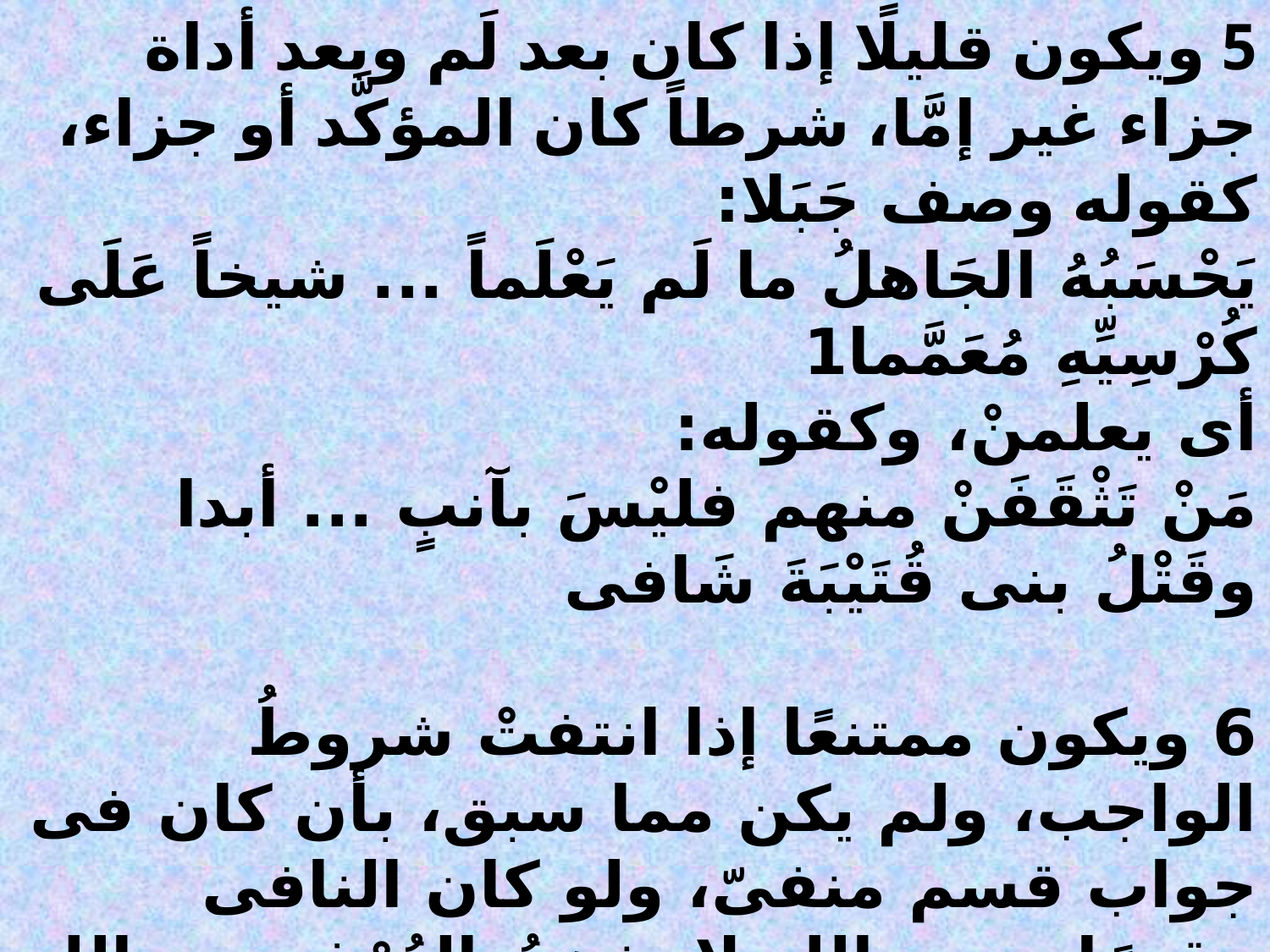

5 ويكون قليلًا إذا كان بعد لَم وبعد أداة جزاء غير إمَّا، شرطاً كان المؤكَّد أو جزاء، كقوله وصف جَبَلا:
يَحْسَبُهُ الجَاهلُ ما لَم يَعْلَماً ... شيخاً عَلَى كُرْسِيِّهِ مُعَمَّما1
أى يعلمنْ، وكقوله:
مَنْ تَثْقَفَنْ منهم فليْسَ بآنبٍ ... أبدا وقَتْلُ بنى قُتَيْبَةَ شَافى
6 ويكون ممتنعًا إذا انتفتْ شروطُ الواجب، ولم يكن مما سبق، بأن كان فى جواب قسم منفىّ، ولو كان النافى مقدرًا، نحو تالله لا يذهبُ العُرْف بين الله والناس،
 ونحو قوله تعالى: {تَاللَّهِ تَفْتَأُ تَذْكُرُ يُوسُفَ} [يوسف: 85] أى: لا تفتأ.